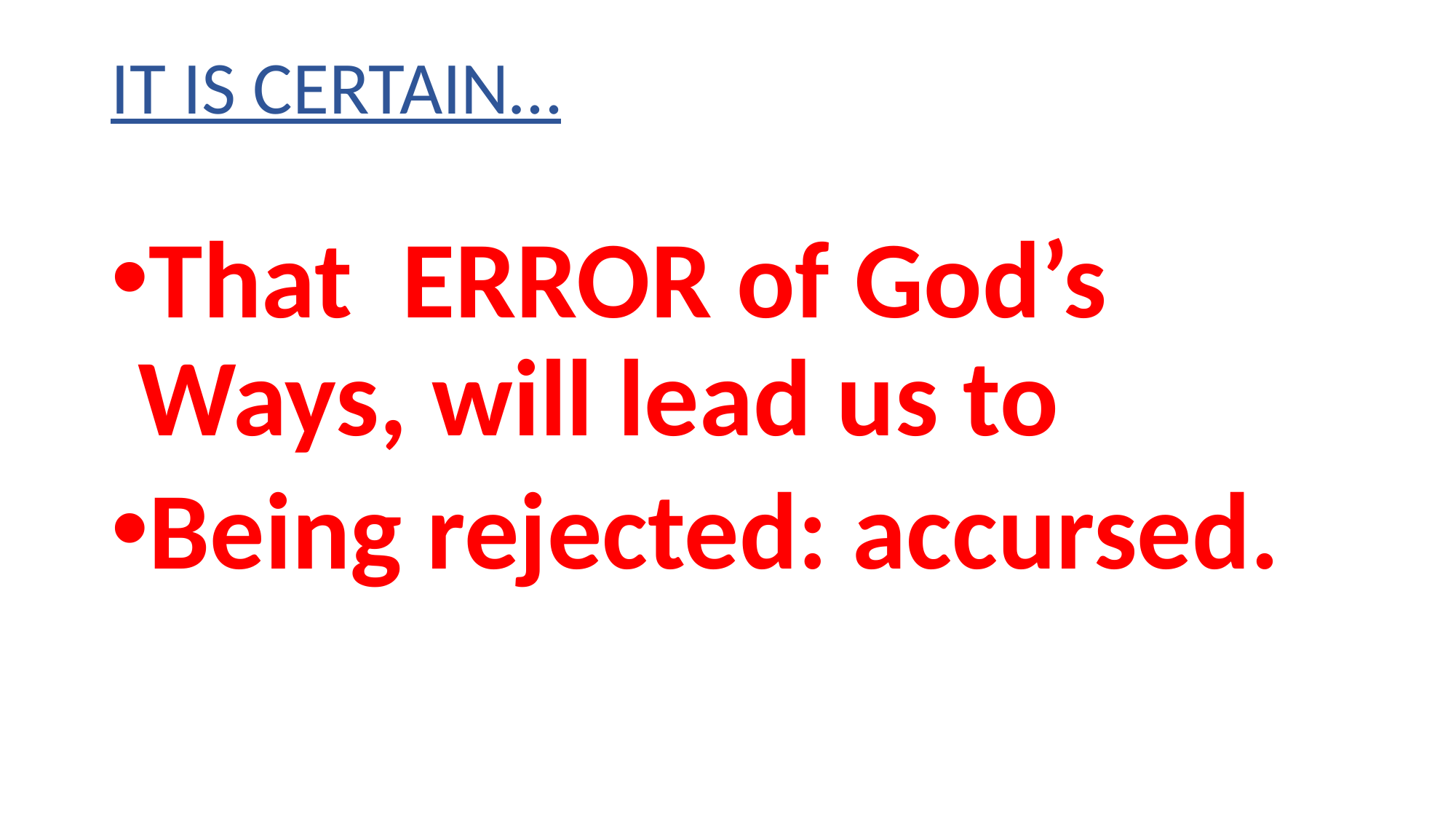

# IT IS CERTAIN…
That  ERROR of God’s Ways, will lead us to
Being rejected: accursed.